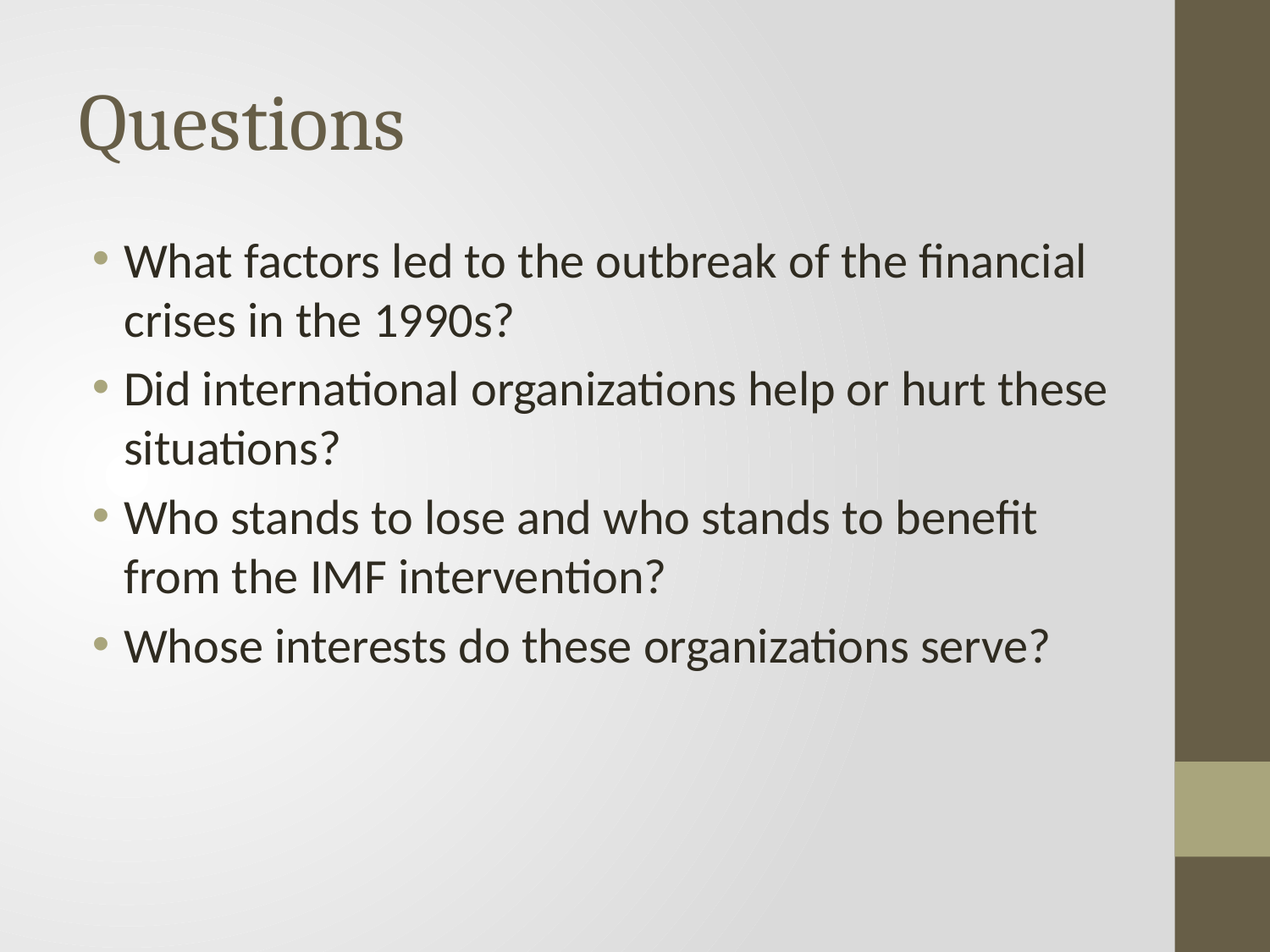

# Questions
What factors led to the outbreak of the financial crises in the 1990s?
Did international organizations help or hurt these situations?
Who stands to lose and who stands to benefit from the IMF intervention?
Whose interests do these organizations serve?